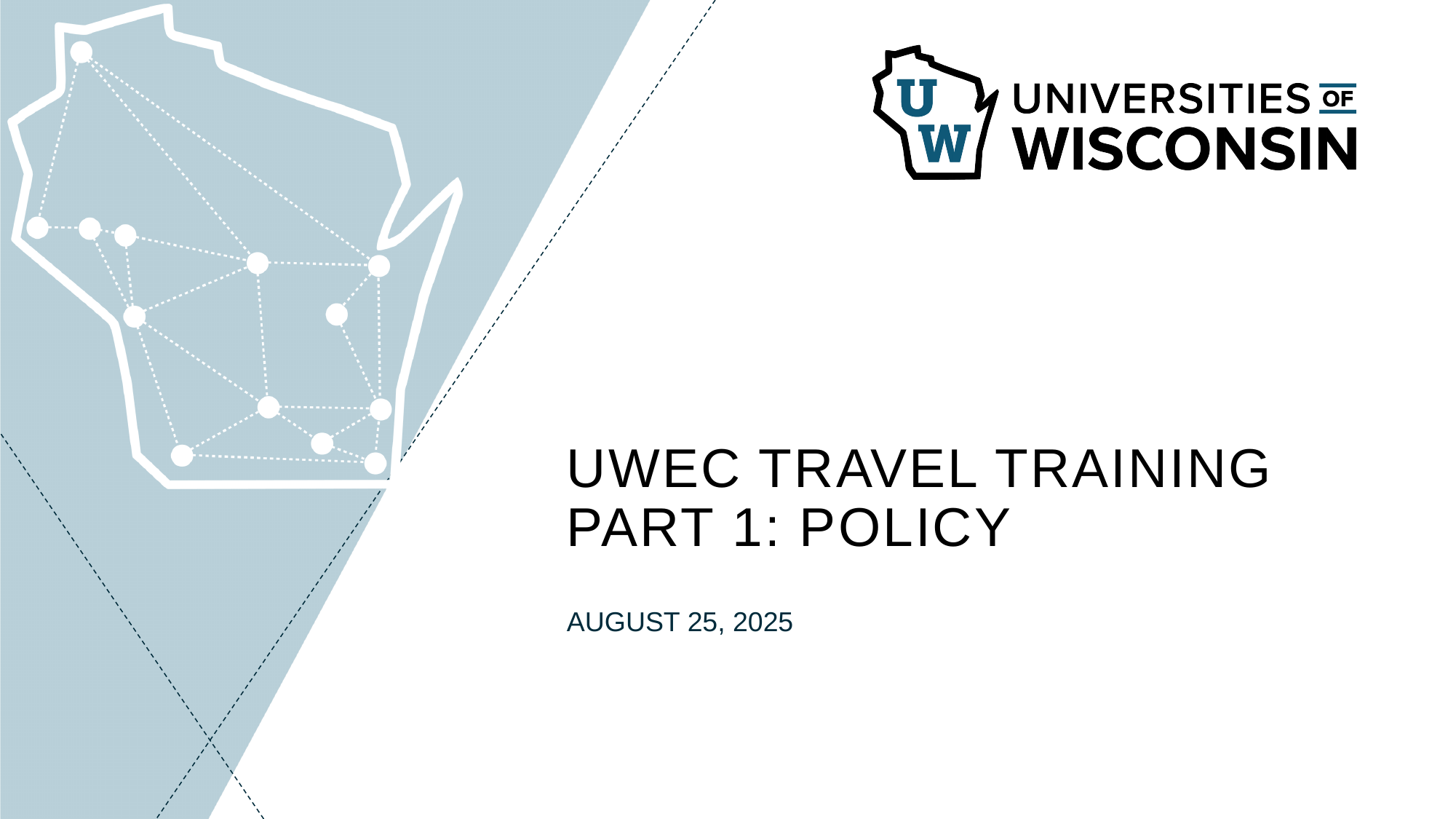

# UWEC Travel training part 1: policy
AUGUST 25, 2025